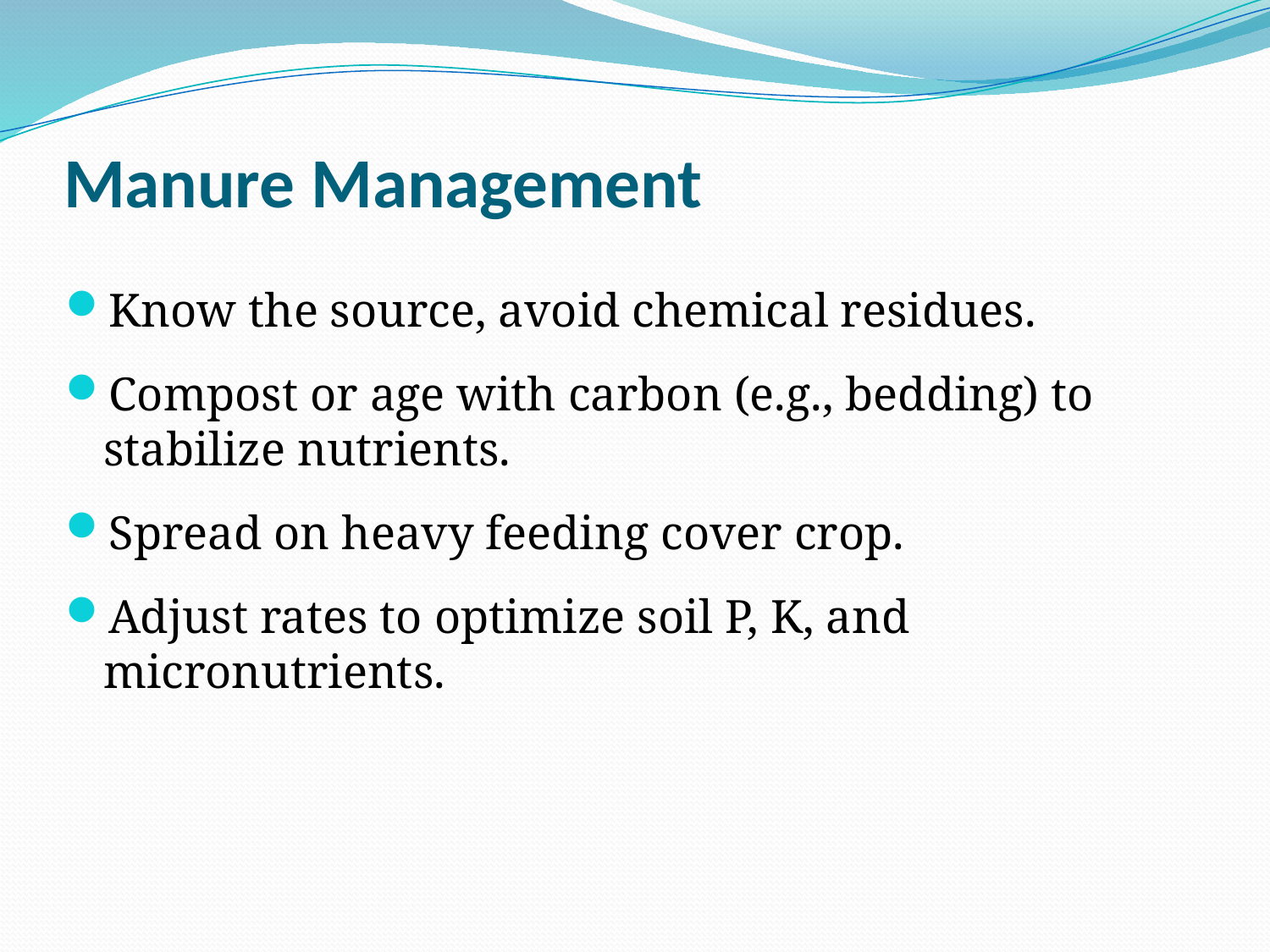

# Manure Management
Know the source, avoid chemical residues.

Compost or age with carbon (e.g., bedding) to stabilize nutrients.

Spread on heavy feeding cover crop.

Adjust rates to optimize soil P, K, and micronutrients.